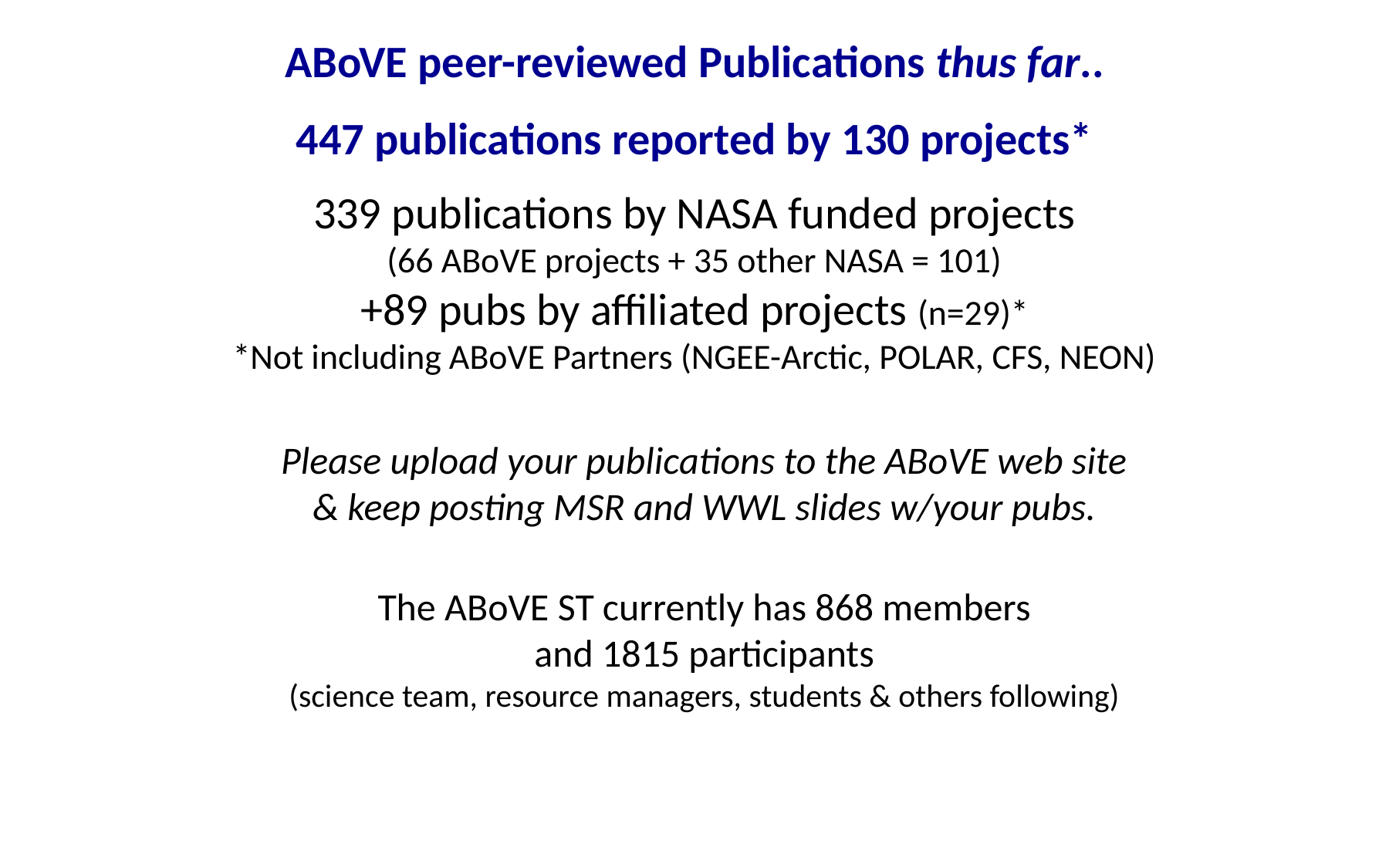

ABoVE peer-reviewed Publications thus far..

447 publications reported by 130 projects*

339 publications by NASA funded projects
(66 ABoVE projects + 35 other NASA = 101)
+89 pubs by affiliated projects (n=29)*
*Not including ABoVE Partners (NGEE-Arctic, POLAR, CFS, NEON)

Please upload your publications to the ABoVE web site
& keep posting MSR and WWL slides w/your pubs.

The ABoVE ST currently has 868 members
and 1815 participants
(science team, resource managers, students & others following)